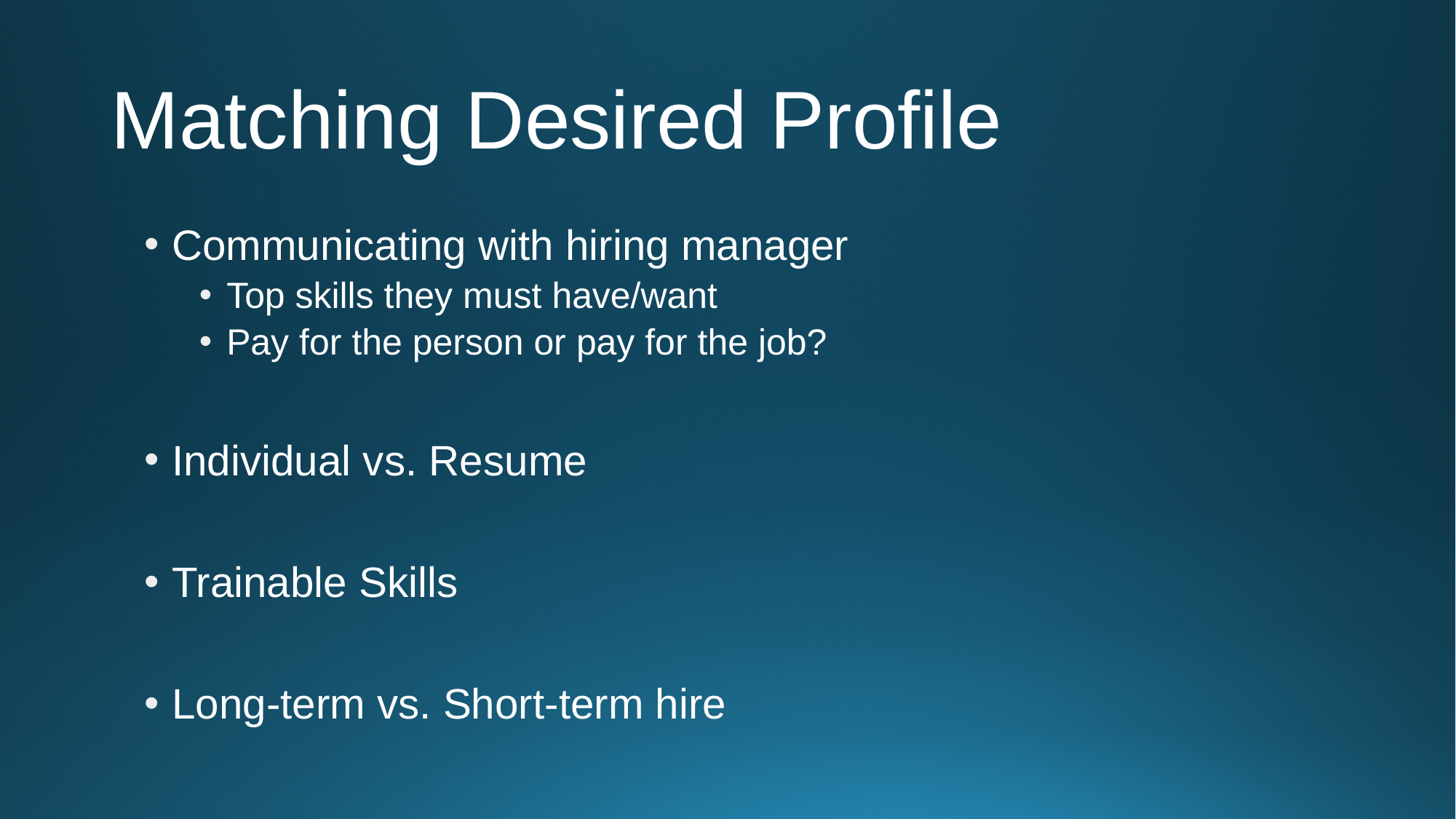

# Matching Desired Profile
Communicating with hiring manager
Top skills they must have/want
Pay for the person or pay for the job?

Individual vs. Resume

Trainable Skills

Long-term vs. Short-term hire